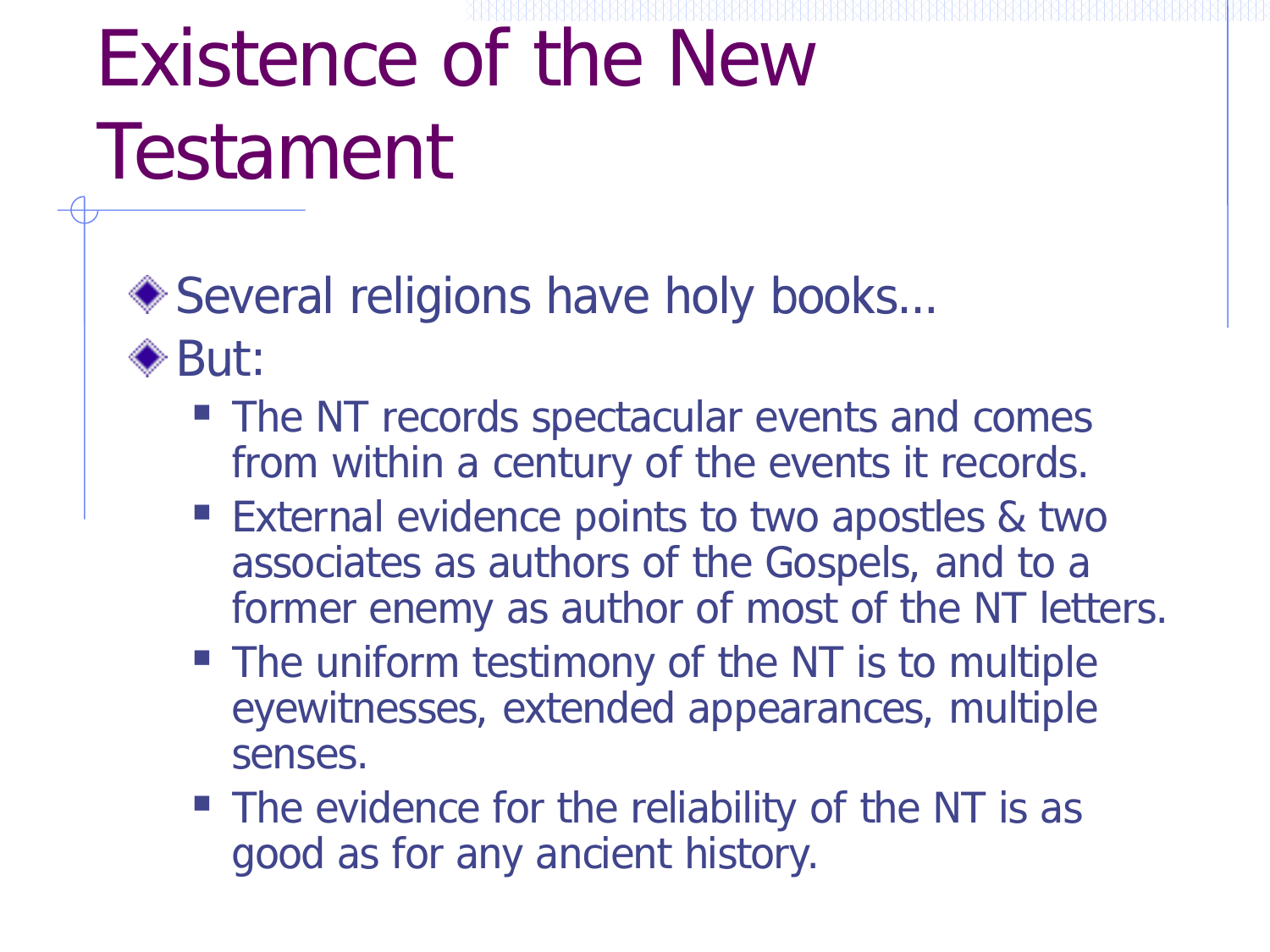

# Existence of the New Testament
Several religions have holy books…
But:
The NT records spectacular events and comes from within a century of the events it records.
External evidence points to two apostles & two associates as authors of the Gospels, and to a former enemy as author of most of the NT letters.
The uniform testimony of the NT is to multiple eyewitnesses, extended appearances, multiple senses.
The evidence for the reliability of the NT is as good as for any ancient history.